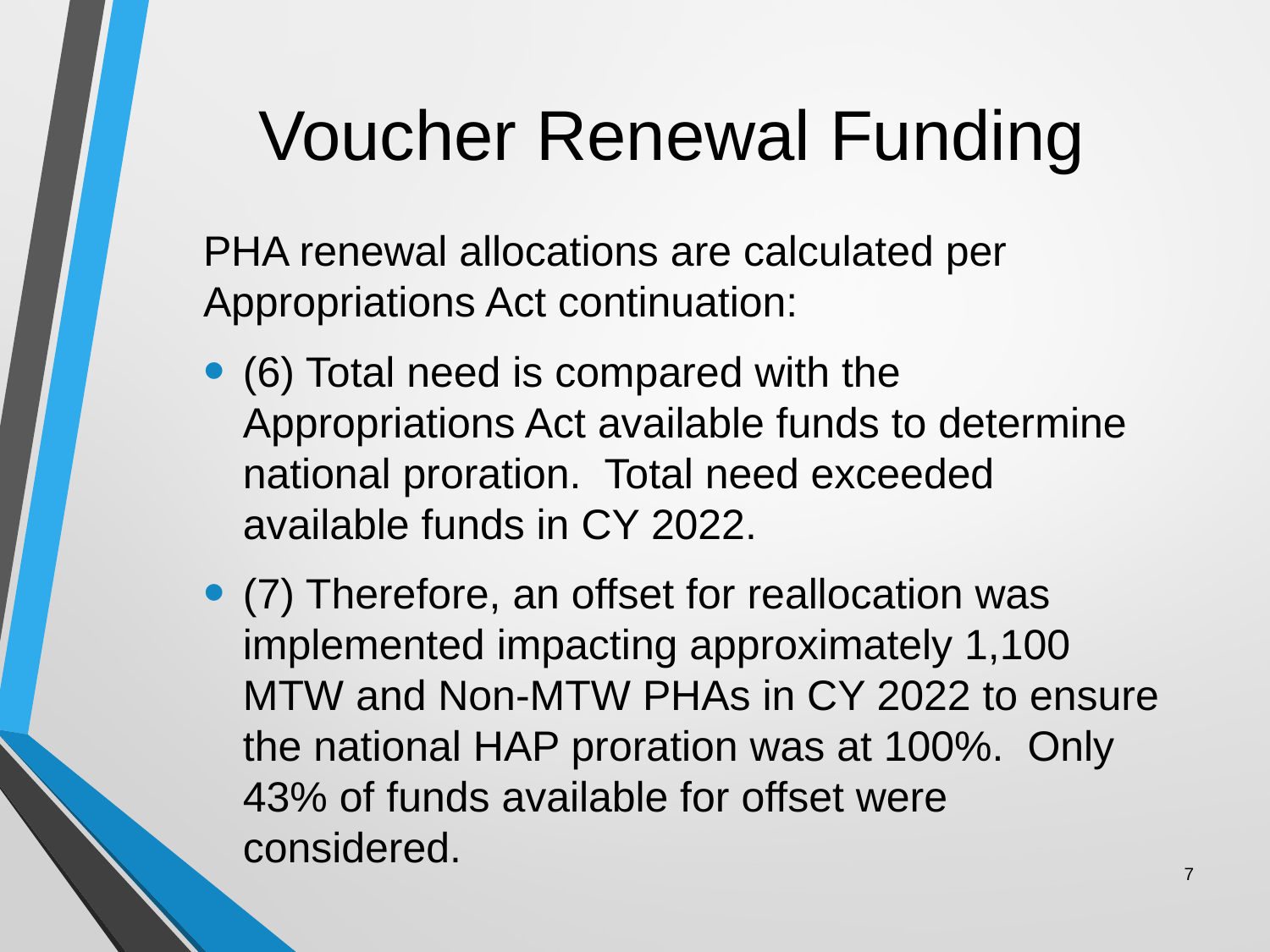

# Voucher Renewal Funding

PHA renewal allocations are calculated per Appropriations Act continuation:
(6) Total need is compared with the Appropriations Act available funds to determine national proration.  Total need exceeded available funds in CY 2022.
(7) Therefore, an offset for reallocation was implemented impacting approximately 1,100 MTW and Non-MTW PHAs in CY 2022 to ensure the national HAP proration was at 100%.  Only 43% of funds available for offset were considered.

7